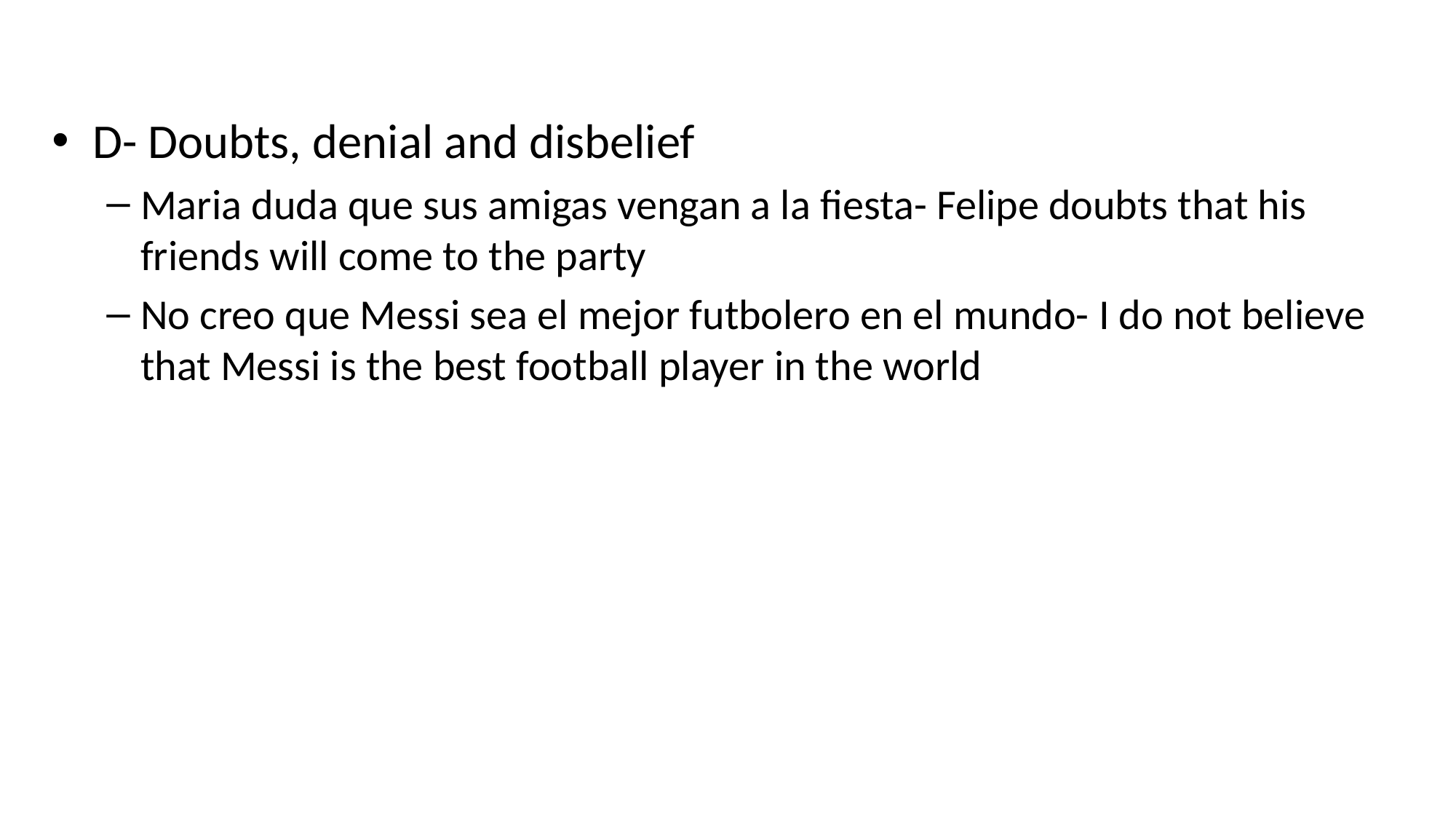

#
D- Doubts, denial and disbelief
Maria duda que sus amigas vengan a la fiesta- Felipe doubts that his friends will come to the party
No creo que Messi sea el mejor futbolero en el mundo- I do not believe that Messi is the best football player in the world